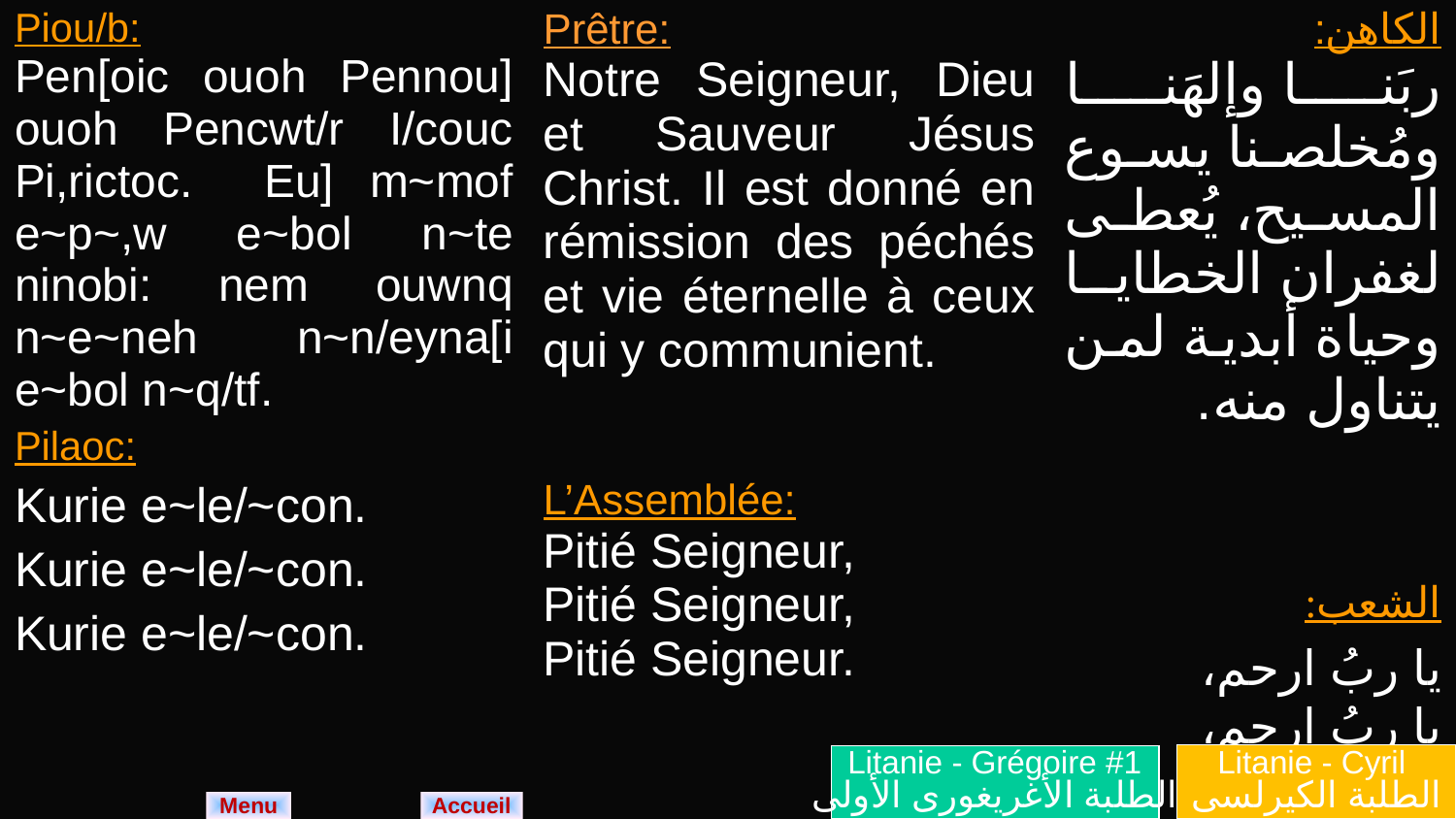

| Piou/b: Pen[oic ouoh Pennou] ouoh Pencwt/r I/couc Pi,rictoc. Eu] m~mof e~p~,w e~bol n~te ninobi: nem ouwnq n~e~neh n~n/eyna[i e~bol n~q/tf. Pilaoc: Kurie e~le/~con. Kurie e~le/~con. Kurie e~le/~con. | Prêtre: Notre Seigneur, Dieu et Sauveur Jésus Christ. Il est donné en rémission des péchés et vie éternelle à ceux qui y communient. L’Assemblée: Pitié Seigneur, Pitié Seigneur, Pitié Seigneur. | الكاهن: ربَنا وإلهَنا ومُخلصنا يسوع المسيح، يُعطى لغفران الخطايا وحياة أبدية لمن يتناول منه. الشعب: يا ربُ ارحم، يا ربُ ارحم، يا ربُ ارحم. |
| --- | --- | --- |
Litanie - Cyril
الطلبة الكيرلسى
Litanie - Grégoire #1
الطلبة الأغريغورى الأولى
Menu